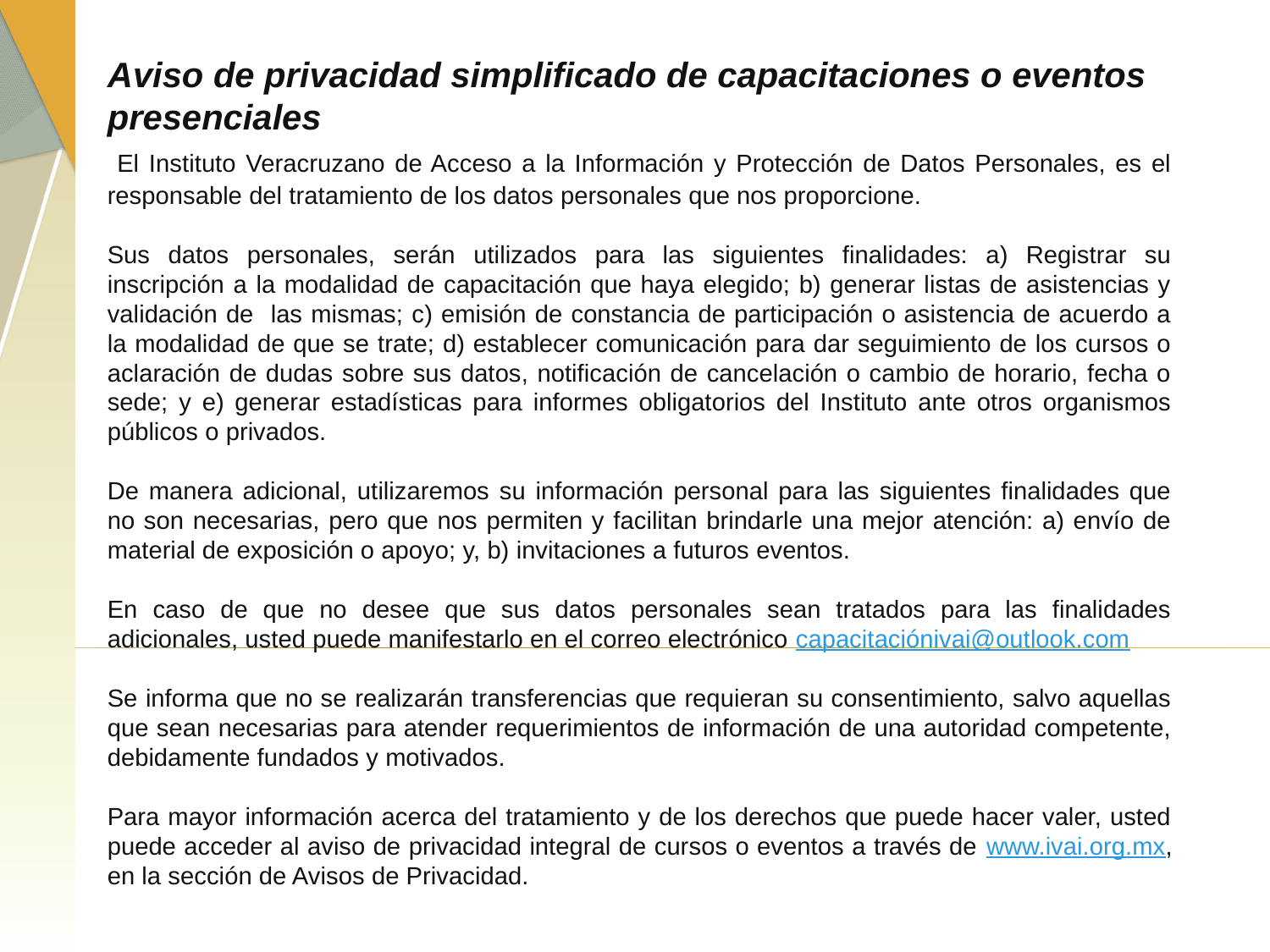

Aviso de privacidad simplificado de capacitaciones o eventos presenciales
 El Instituto Veracruzano de Acceso a la Información y Protección de Datos Personales, es el responsable del tratamiento de los datos personales que nos proporcione.

Sus datos personales, serán utilizados para las siguientes finalidades: a) Registrar su inscripción a la modalidad de capacitación que haya elegido; b) generar listas de asistencias y validación de  las mismas; c) emisión de constancia de participación o asistencia de acuerdo a la modalidad de que se trate; d) establecer comunicación para dar seguimiento de los cursos o aclaración de dudas sobre sus datos, notificación de cancelación o cambio de horario, fecha o sede; y e) generar estadísticas para informes obligatorios del Instituto ante otros organismos públicos o privados.

De manera adicional, utilizaremos su información personal para las siguientes finalidades que no son necesarias, pero que nos permiten y facilitan brindarle una mejor atención: a) envío de material de exposición o apoyo; y, b) invitaciones a futuros eventos.

En caso de que no desee que sus datos personales sean tratados para las finalidades adicionales, usted puede manifestarlo en el correo electrónico capacitaciónivai@outlook.com

Se informa que no se realizarán transferencias que requieran su consentimiento, salvo aquellas que sean necesarias para atender requerimientos de información de una autoridad competente, debidamente fundados y motivados.

Para mayor información acerca del tratamiento y de los derechos que puede hacer valer, usted puede acceder al aviso de privacidad integral de cursos o eventos a través de www.ivai.org.mx, en la sección de Avisos de Privacidad.